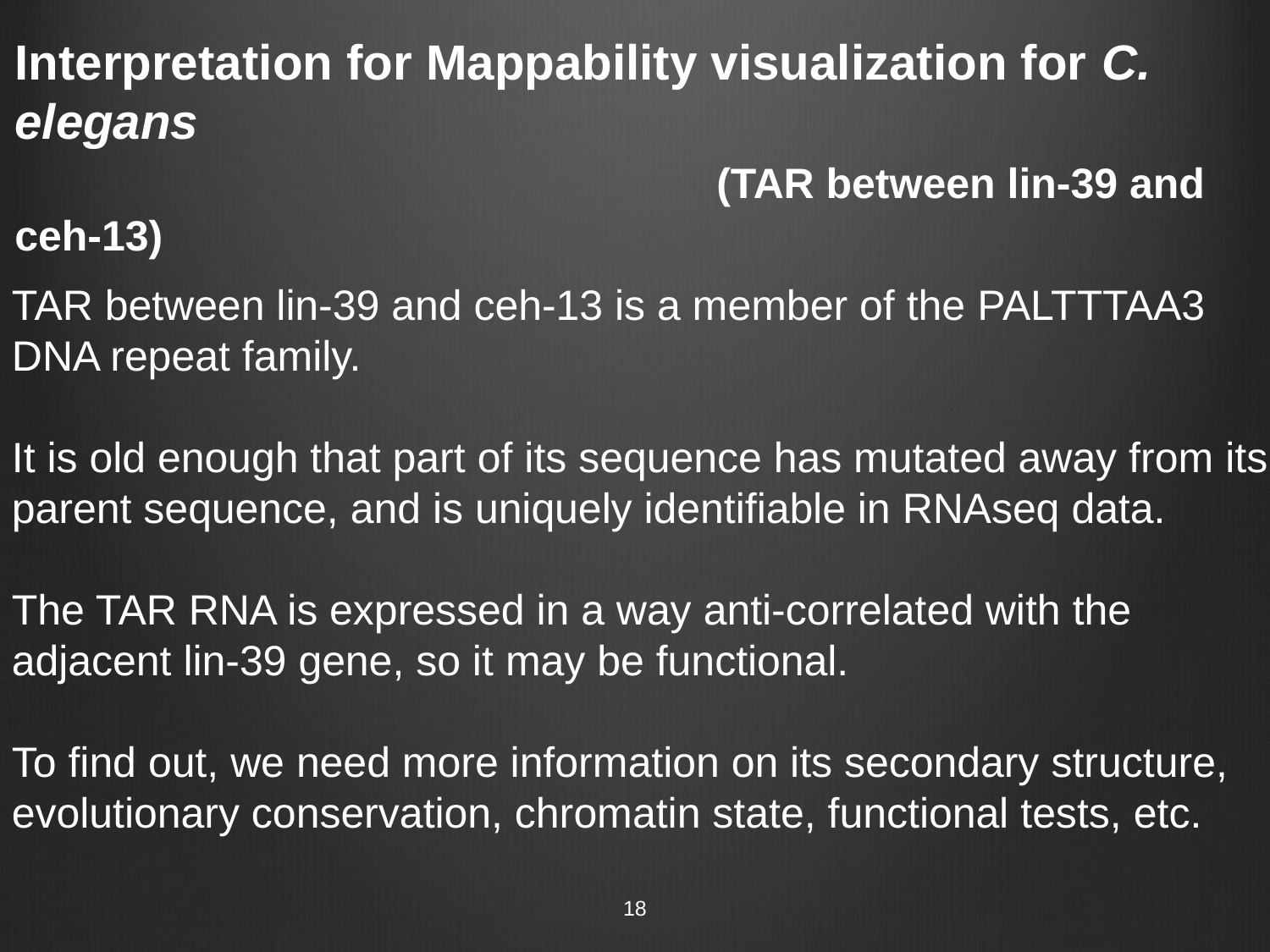

Interpretation for Mappability visualization for C. elegans
                                                   (TAR between lin-39 and ceh-13)
TAR between lin-39 and ceh-13 is a member of the PALTTTAA3 DNA repeat family.

It is old enough that part of its sequence has mutated away from its parent sequence, and is uniquely identifiable in RNAseq data.

The TAR RNA is expressed in a way anti-correlated with the adjacent lin-39 gene, so it may be functional.

To find out, we need more information on its secondary structure, evolutionary conservation, chromatin state, functional tests, etc.
18